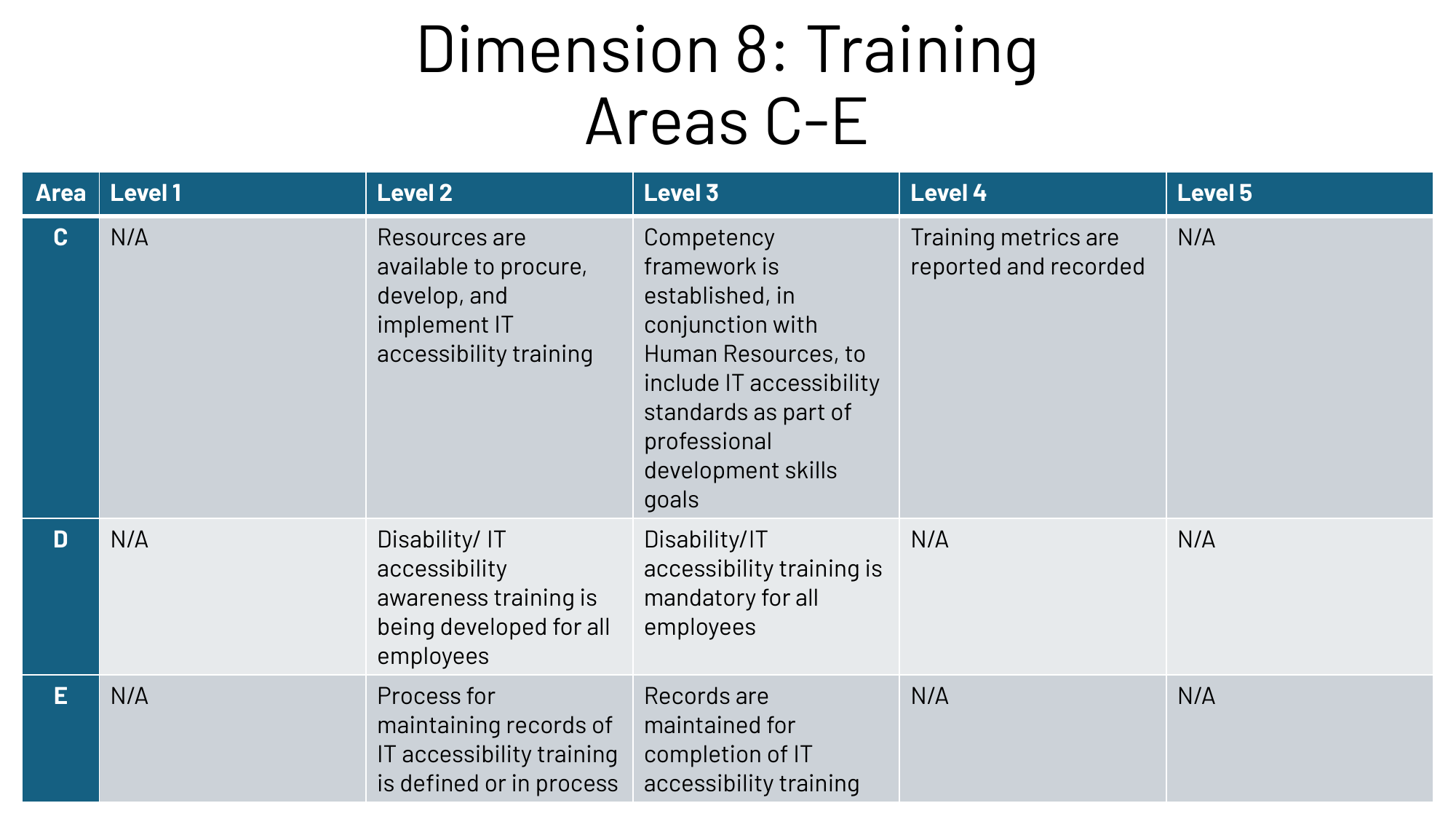

# Dimension 8: Training Areas C-E
| Area | Level 1 | Level 2 | Level 3 | Level 4 | Level 5 |
| --- | --- | --- | --- | --- | --- |
| C | N/A | Resources are available to procure, develop, and implement IT accessibility training | Competency framework is established, in conjunction with Human Resources, to include IT accessibility standards as part of professional development skills goals | Training metrics are reported and recorded | N/A |
| D | N/A | Disability/ IT accessibility awareness training is being developed for all employees | Disability/IT accessibility training is mandatory for all employees | N/A | N/A |
| E | N/A | Process for maintaining records of IT accessibility training is defined or in process | Records are maintained for completion of IT accessibility training | N/A | N/A |